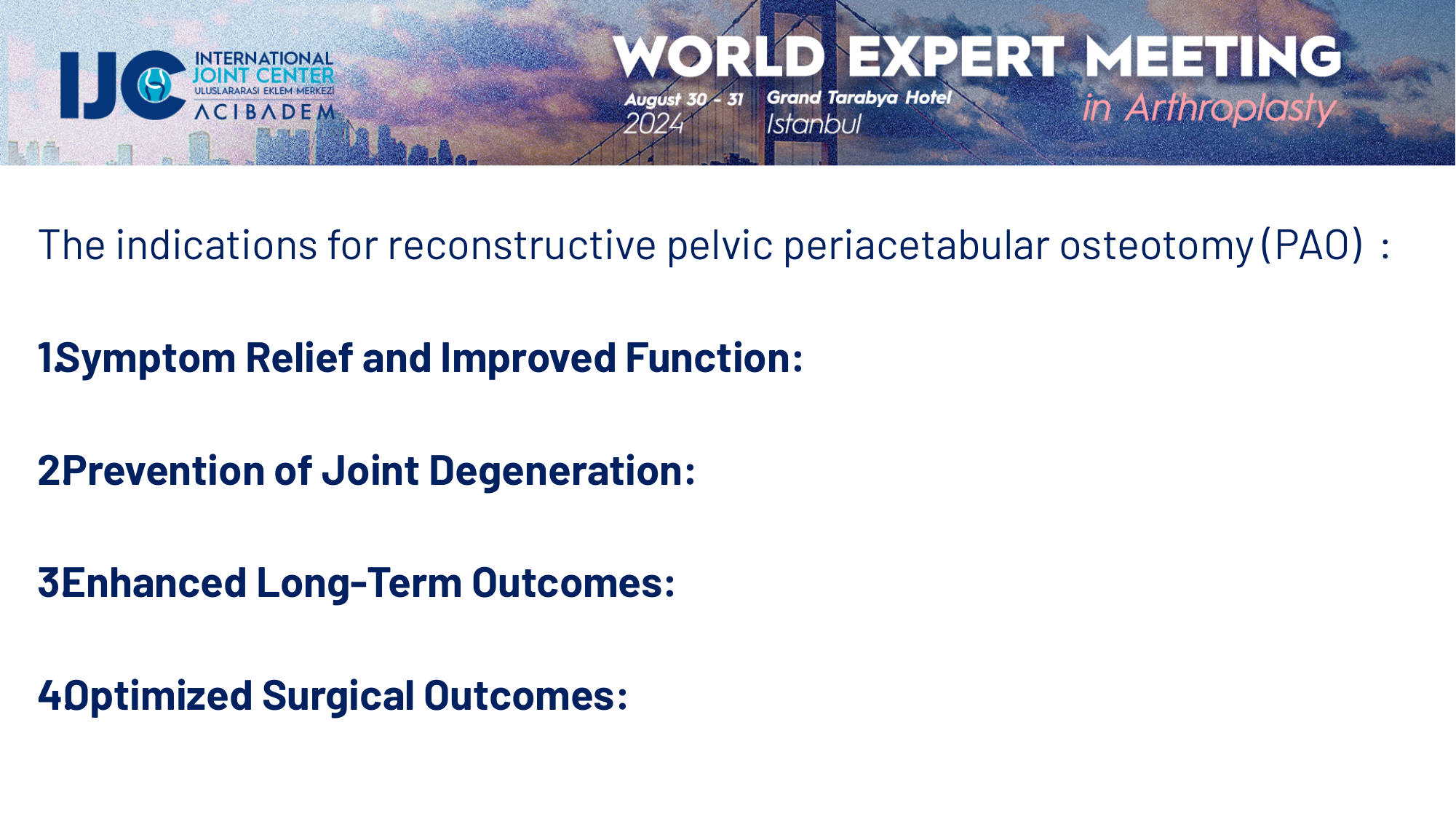

The indications for reconstructive pelvic periacetabular osteotomy (PAO)  :

Symptom Relief and Improved Function:

Prevention of Joint Degeneration:

Enhanced Long-Term Outcomes:

Optimized Surgical Outcomes: